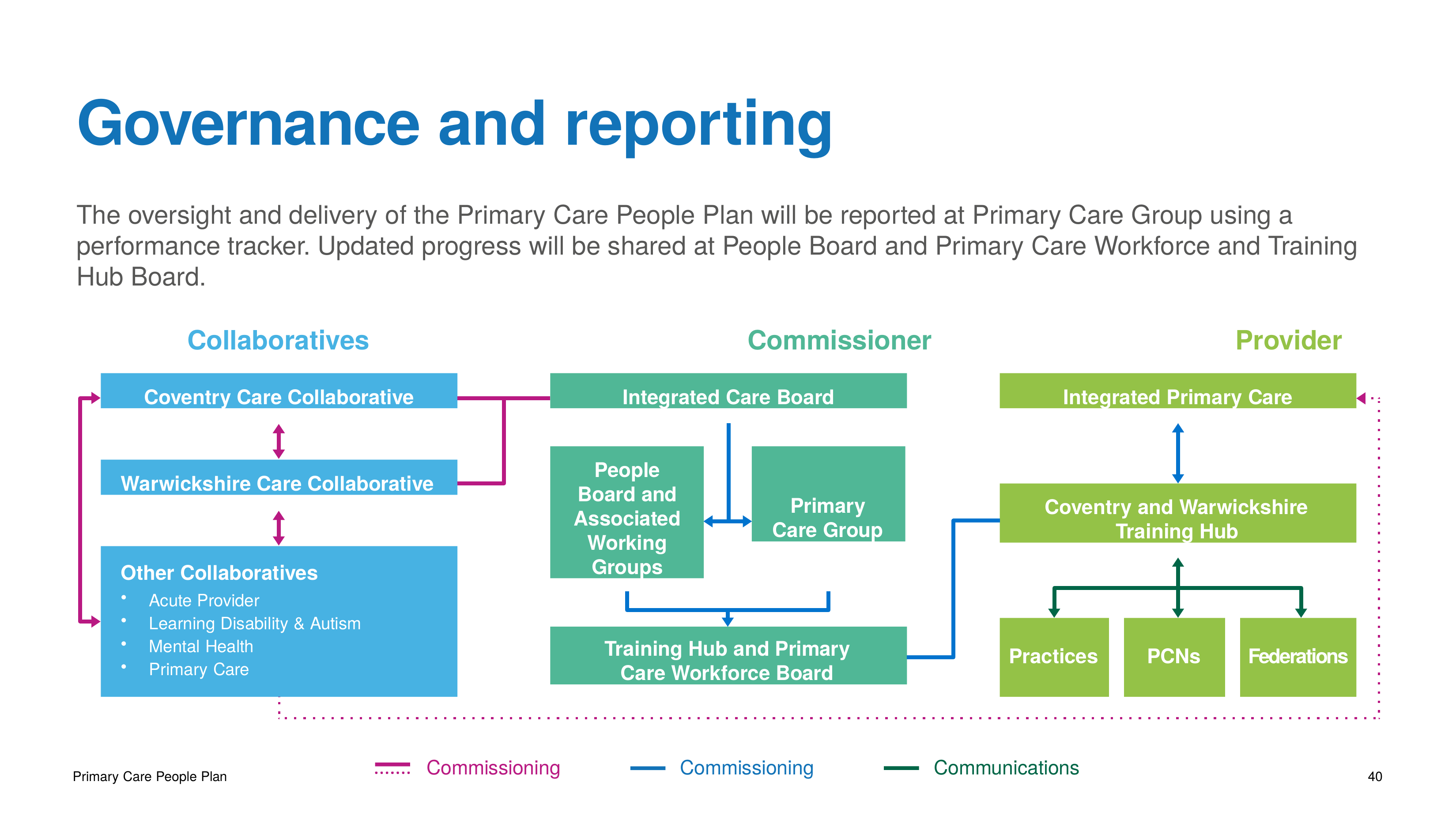

# Governance and reporting
The oversight and delivery of the Primary Care People Plan will be reported at Primary Care Group using a performance tracker. Updated progress will be shared at People Board and Primary Care Workforce and Training Hub Board.

Collaboratives	Commissioner	Provider
Coventry Care Collaborative
Integrated Care Board
Integrated Primary Care

People Board and Associated Working Groups

Primary Care Group
Warwickshire Care Collaborative
Coventry and Warwickshire Training Hub

Other Collaboratives
Acute Provider
Learning Disability & Autism
Mental Health
Primary Care

Training Hub and Primary Care Workforce Board
Practices
PCNs
Federations

Commissioning
Commissioning
Communications

Primary Care People Plan
40